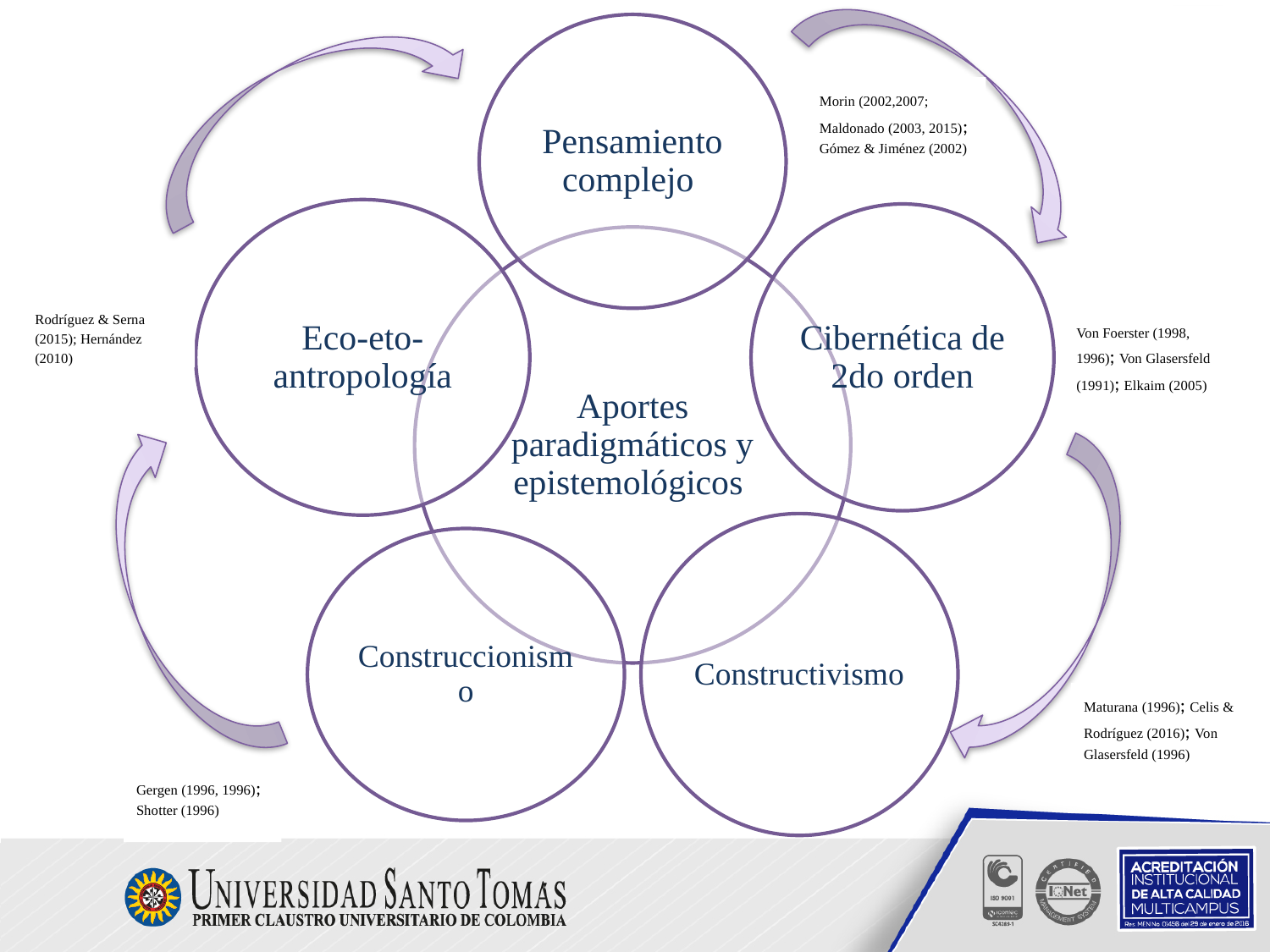

Aportes paradigmáticos y epistemológicos
Pensamiento complejo
Cibernética de 2do orden
Constructivismo
Construccionismo
Eco-eto-antropología

Morin (2002,2007; Maldonado (2003, 2015); Gómez & Jiménez (2002)
Rodríguez & Serna (2015); Hernández (2010)
Von Foerster (1998, 1996); Von Glasersfeld (1991); Elkaim (2005)

Maturana (1996); Celis & Rodríguez (2016); Von Glasersfeld (1996)
Gergen (1996, 1996); Shotter (1996)